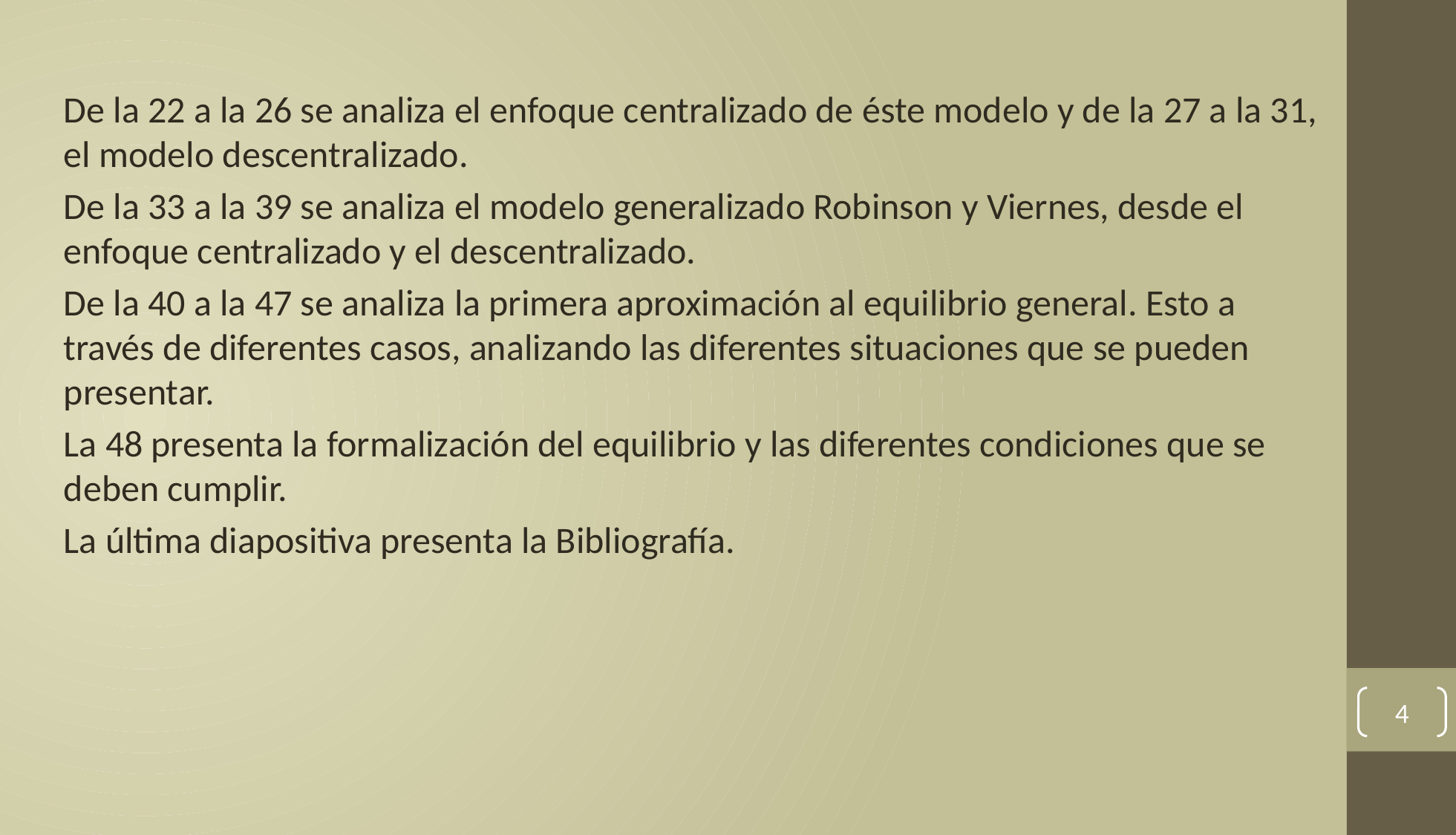

De la 22 a la 26 se analiza el enfoque centralizado de éste modelo y de la 27 a la 31, el modelo descentralizado.
De la 33 a la 39 se analiza el modelo generalizado Robinson y Viernes, desde el enfoque centralizado y el descentralizado.
De la 40 a la 47 se analiza la primera aproximación al equilibrio general. Esto a través de diferentes casos, analizando las diferentes situaciones que se pueden presentar.
La 48 presenta la formalización del equilibrio y las diferentes condiciones que se deben cumplir.
La última diapositiva presenta la Bibliografía.

4